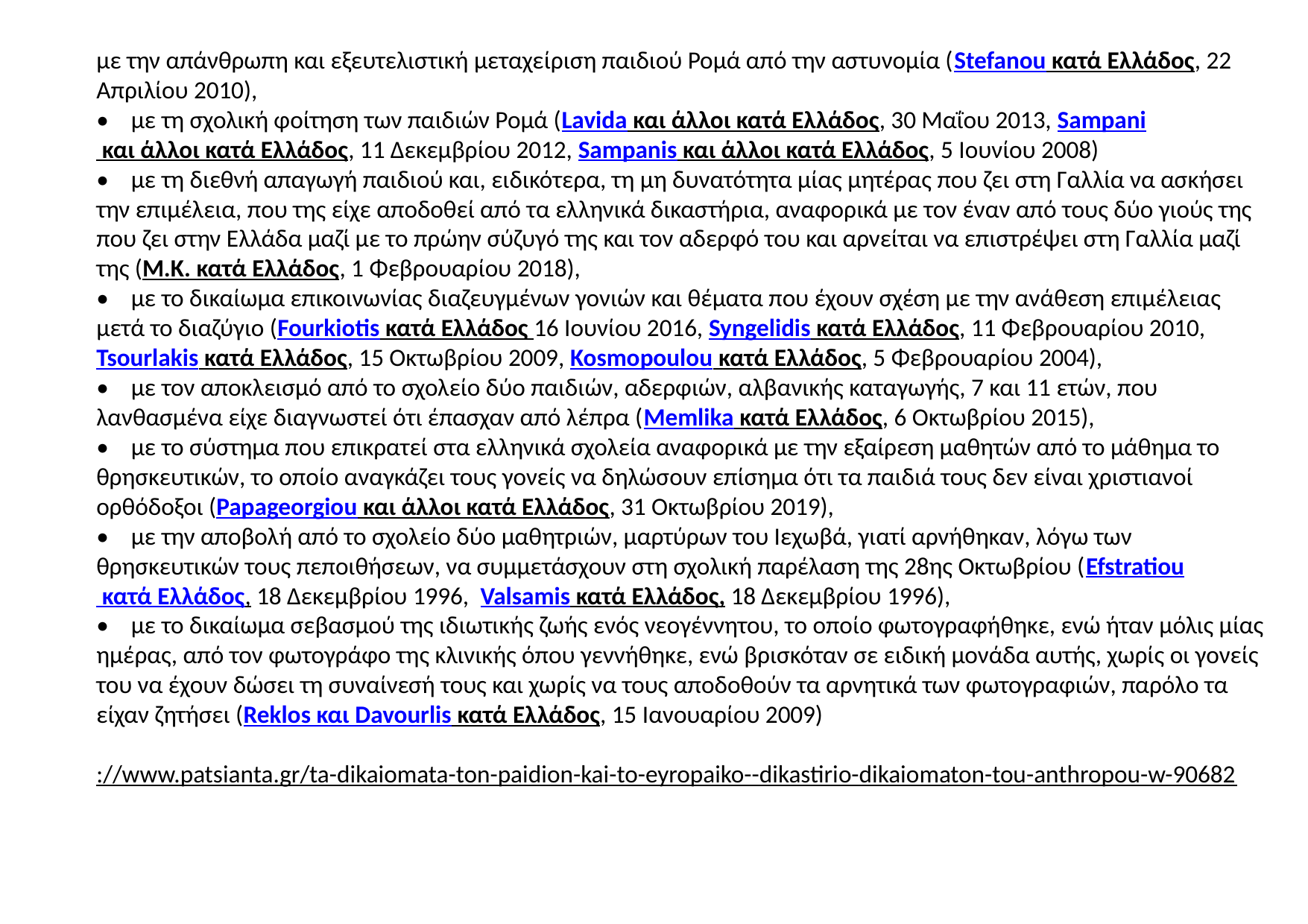

με την απάνθρωπη και εξευτελιστική μεταχείριση παιδιού Ρομά από την αστυνομία (Stefanou κατά Ελλάδος, 22 Απριλίου 2010), 
•    με τη σχολική φοίτηση των παιδιών Ρομά (Lavida και άλλοι κατά Ελλάδος, 30 Μαΐου 2013, Sampani και άλλοι κατά Ελλάδος, 11 Δεκεμβρίου 2012, Sampanis και άλλοι κατά Ελλάδος, 5 Ιουνίου 2008)
•    με τη διεθνή απαγωγή παιδιού και, ειδικότερα, τη μη δυνατότητα μίας μητέρας που ζει στη Γαλλία να ασκήσει την επιμέλεια, που της είχε αποδοθεί από τα ελληνικά δικαστήρια, αναφορικά με τον έναν από τους δύο γιούς της που ζει στην Ελλάδα μαζί με το πρώην σύζυγό της και τον αδερφό του και αρνείται να επιστρέψει στη Γαλλία μαζί της (M.K. κατά Ελλάδος, 1 Φεβρουαρίου 2018), 
•    με το δικαίωμα επικοινωνίας διαζευγμένων γονιών και θέματα που έχουν σχέση με την ανάθεση επιμέλειας μετά το διαζύγιο (Fourkiotis κατά Ελλάδος 16 Ιουνίου 2016, Syngelidis κατά Ελλάδος, 11 Φεβρουαρίου 2010, Tsourlakis κατά Ελλάδος, 15 Οκτωβρίου 2009, Kosmopoulou κατά Ελλάδος, 5 Φεβρουαρίου 2004), 
•    με τον αποκλεισμό από το σχολείο δύο παιδιών, αδερφιών, αλβανικής καταγωγής, 7 και 11 ετών, που λανθασμένα είχε διαγνωστεί ότι έπασχαν από λέπρα (Memlika κατά Ελλάδος, 6 Οκτωβρίου 2015), 
•    με το σύστημα που επικρατεί στα ελληνικά σχολεία αναφορικά με την εξαίρεση μαθητών από το μάθημα το θρησκευτικών, το οποίο αναγκάζει τους γονείς να δηλώσουν επίσημα ότι τα παιδιά τους δεν είναι χριστιανοί ορθόδοξοι (Papageorgiou και άλλοι κατά Ελλάδος, 31 Οκτωβρίου 2019),
•    με την αποβολή από το σχολείο δύο μαθητριών, μαρτύρων του Ιεχωβά, γιατί αρνήθηκαν, λόγω των θρησκευτικών τους πεποιθήσεων, να συμμετάσχουν στη σχολική παρέλαση της 28ης Οκτωβρίου (Efstratiou κατά Ελλάδος, 18 Δεκεμβρίου 1996,  Valsamis κατά Ελλάδος, 18 Δεκεμβρίου 1996), 
•    με το δικαίωμα σεβασμού της ιδιωτικής ζωής ενός νεογέννητου, το οποίο φωτογραφήθηκε, ενώ ήταν μόλις μίας ημέρας, από τον φωτογράφο της κλινικής όπου γεννήθηκε, ενώ βρισκόταν σε ειδική μονάδα αυτής, χωρίς οι γονείς του να έχουν δώσει τη συναίνεσή τους και χωρίς να τους αποδοθούν τα αρνητικά των φωτογραφιών, παρόλο τα είχαν ζητήσει (Reklos και Davourlis κατά Ελλάδος, 15 Ιανουαρίου 2009)

://www.patsianta.gr/ta-dikaiomata-ton-paidion-kai-to-eyropaiko--dikastirio-dikaiomaton-tou-anthropou-w-90682